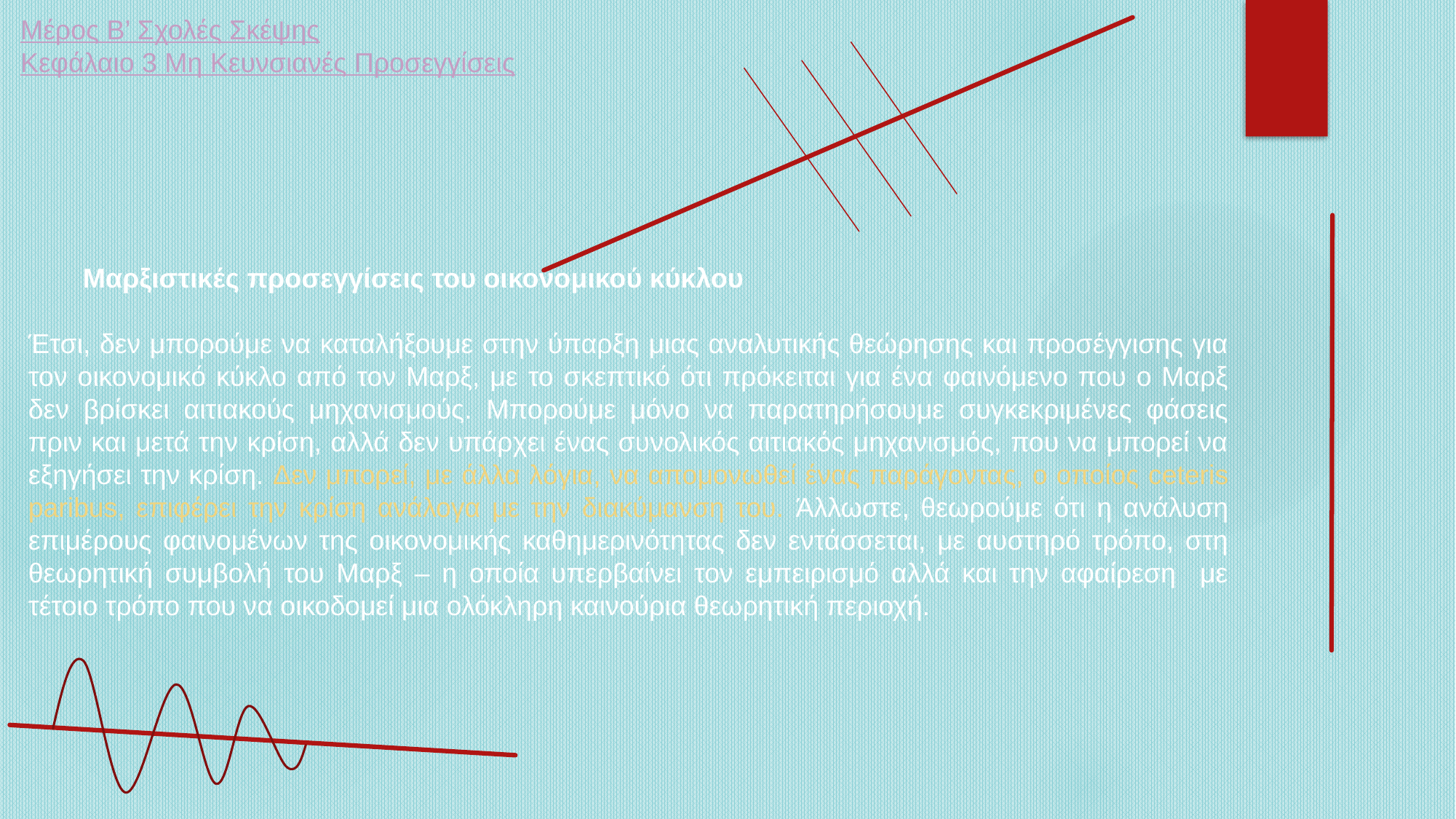

Μέρος Β’ Σχολές Σκέψης
Κεφάλαιο 3 Μη Κευνσιανές Προσεγγίσεις
Μαρξιστικές προσεγγίσεις του οικονομικού κύκλου

Έτσι, δεν μπορούμε να καταλήξουμε στην ύπαρξη μιας αναλυτικής θεώρησης και προσέγγισης για τον οικονομικό κύκλο από τον Μαρξ, με το σκεπτικό ότι πρόκειται για ένα φαινόμενο που ο Μαρξ δεν βρίσκει αιτιακούς μηχανισμούς. Μπορούμε μόνο να παρατηρήσουμε συγκεκριμένες φάσεις πριν και μετά την κρίση, αλλά δεν υπάρχει ένας συνολικός αιτιακός μηχανισμός, που να μπορεί να εξηγήσει την κρίση. Δεν μπορεί, με άλλα λόγια, να απομονωθεί ένας παράγοντας, ο οποίος ceteris paribus, επιφέρει την κρίση ανάλογα με την διακύμανση του. Άλλωστε, θεωρούμε ότι η ανάλυση επιμέρους φαινομένων της οικονομικής καθημερινότητας δεν εντάσσεται, με αυστηρό τρόπο, στη θεωρητική συμβολή του Μαρξ – η οποία υπερβαίνει τον εμπειρισμό αλλά και την αφαίρεση  με τέτοιο τρόπο που να οικοδομεί μια ολόκληρη καινούρια θεωρητική περιοχή.